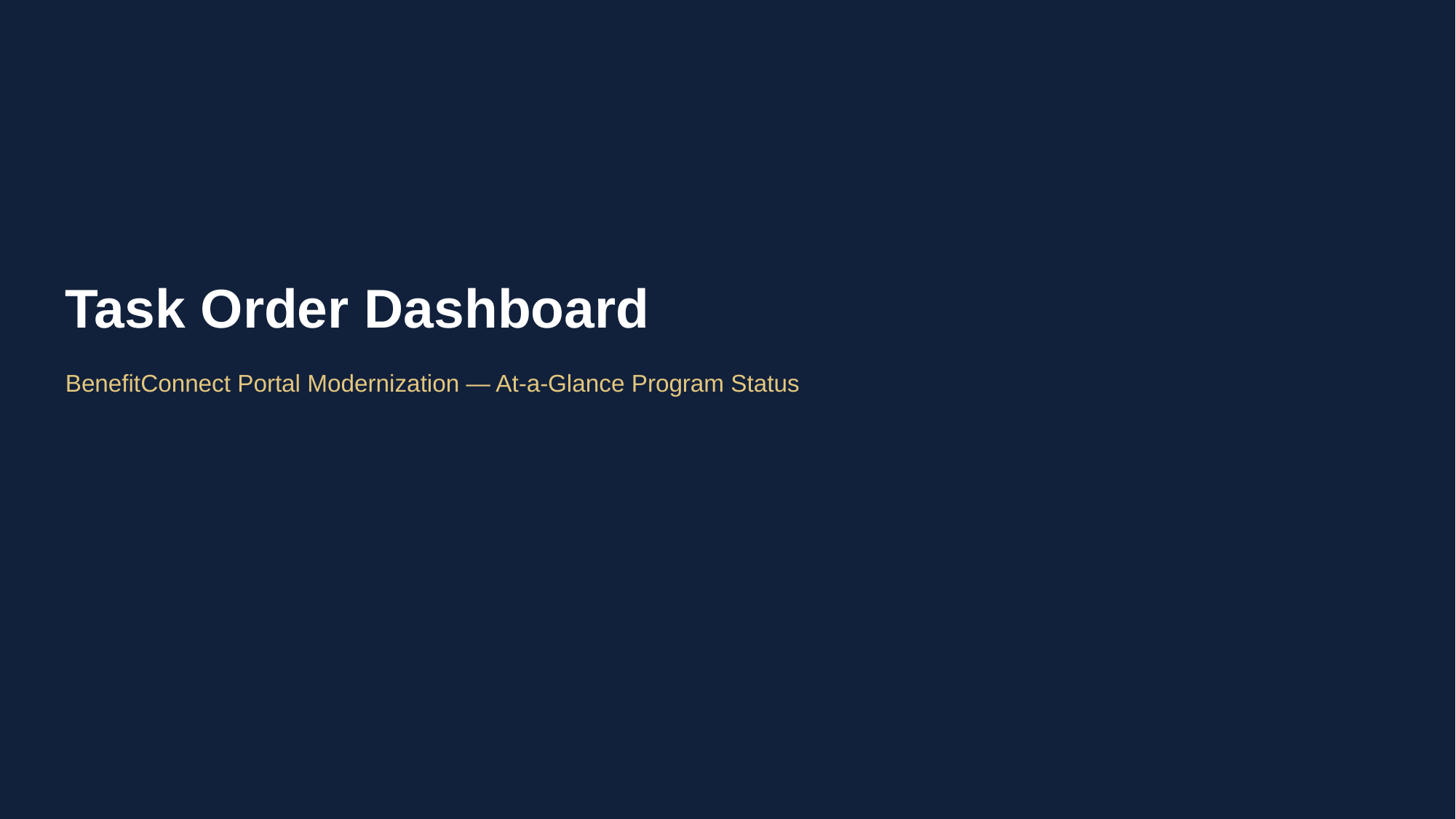

Task Order Dashboard
BenefitConnect Portal Modernization — At-a-Glance Program Status